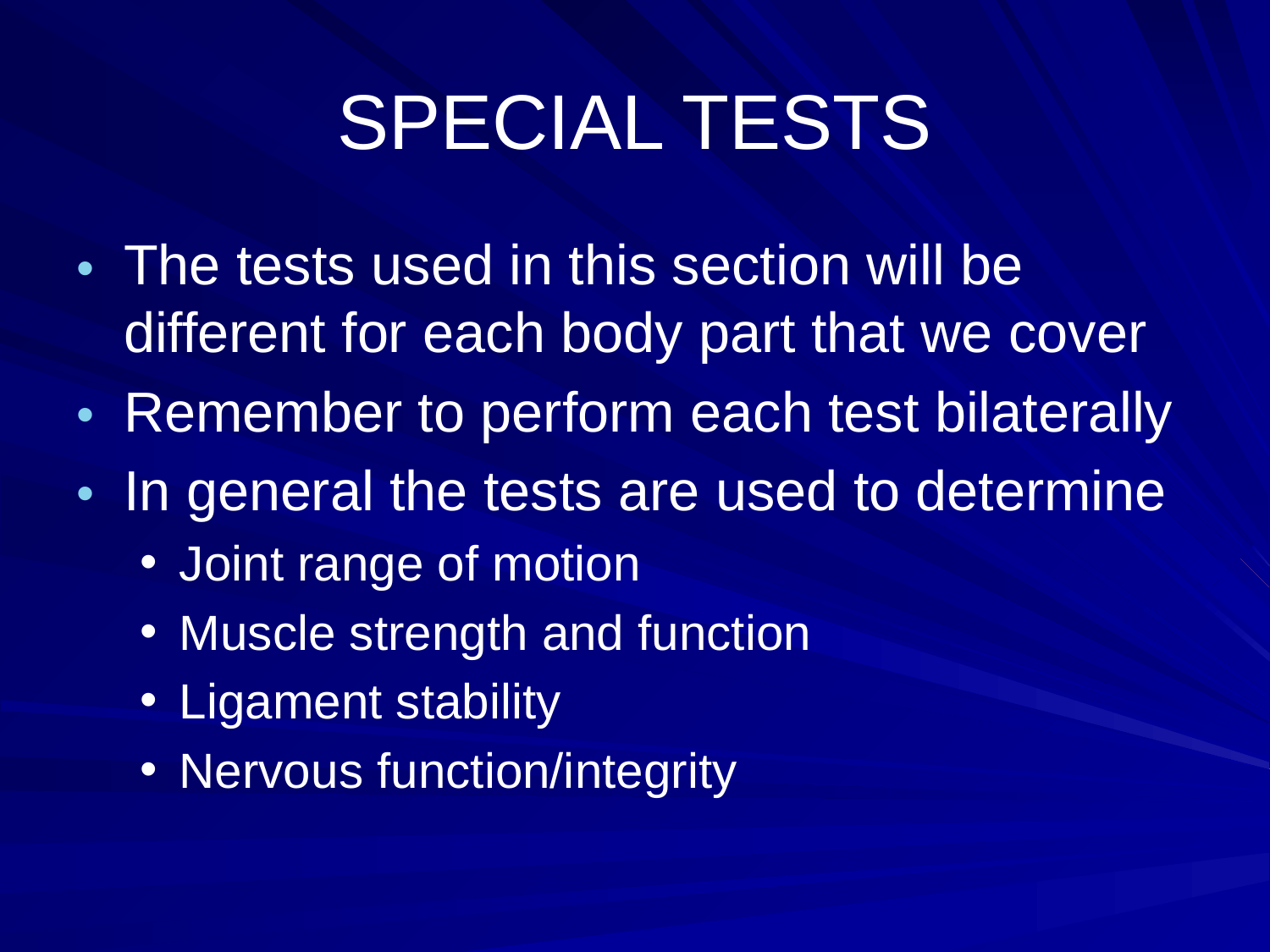

# SPECIAL TESTS
The tests used in this section will be different for each body part that we cover
Remember to perform each test bilaterally
In general the tests are used to determine
Joint range of motion
Muscle strength and function
Ligament stability
Nervous function/integrity